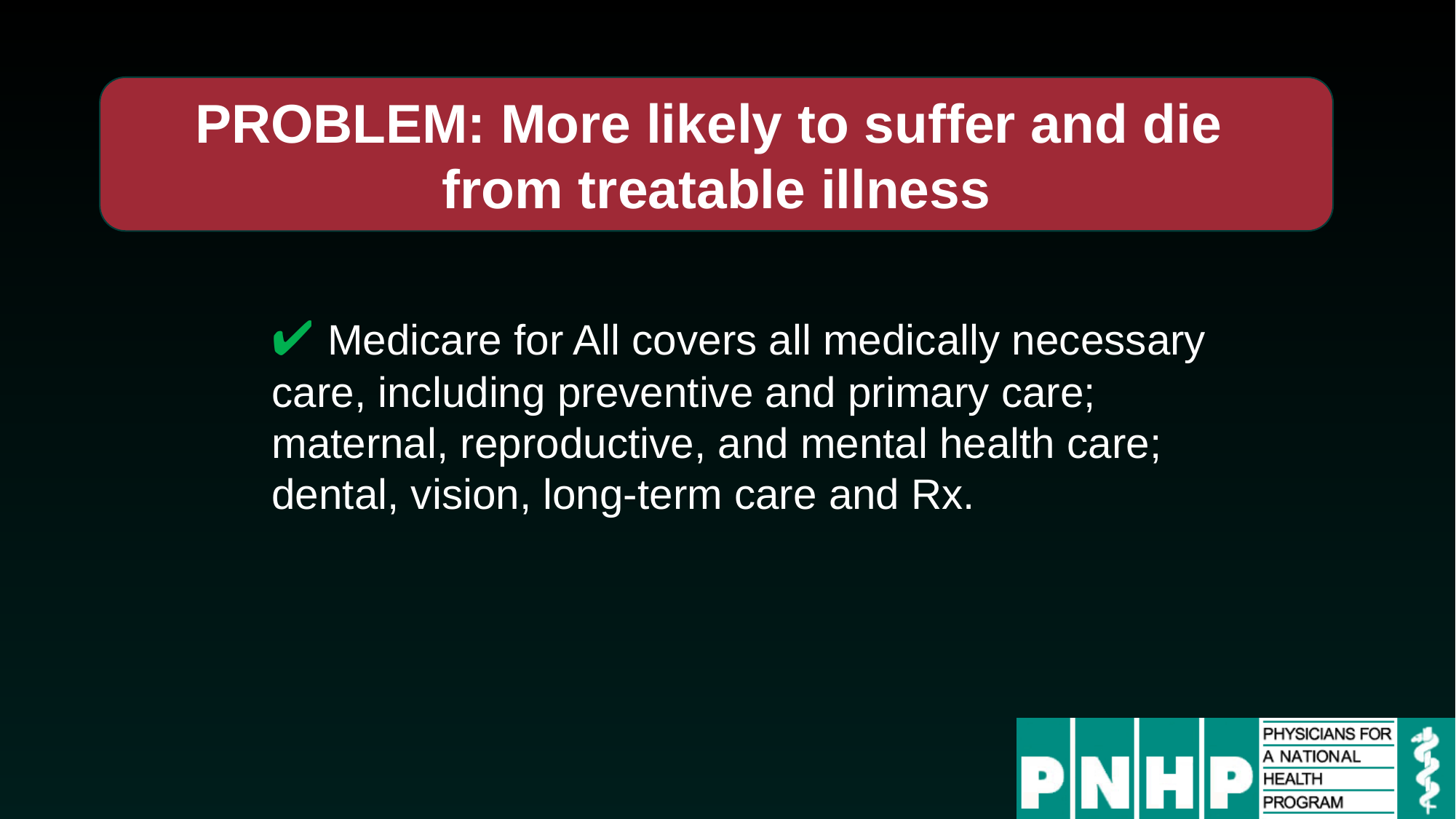

PROBLEM: More likely to suffer and die
from treatable illness
✔ Medicare for All covers all medically necessary care, including preventive and primary care; maternal, reproductive, and mental health care; dental, vision, long-term care and Rx.